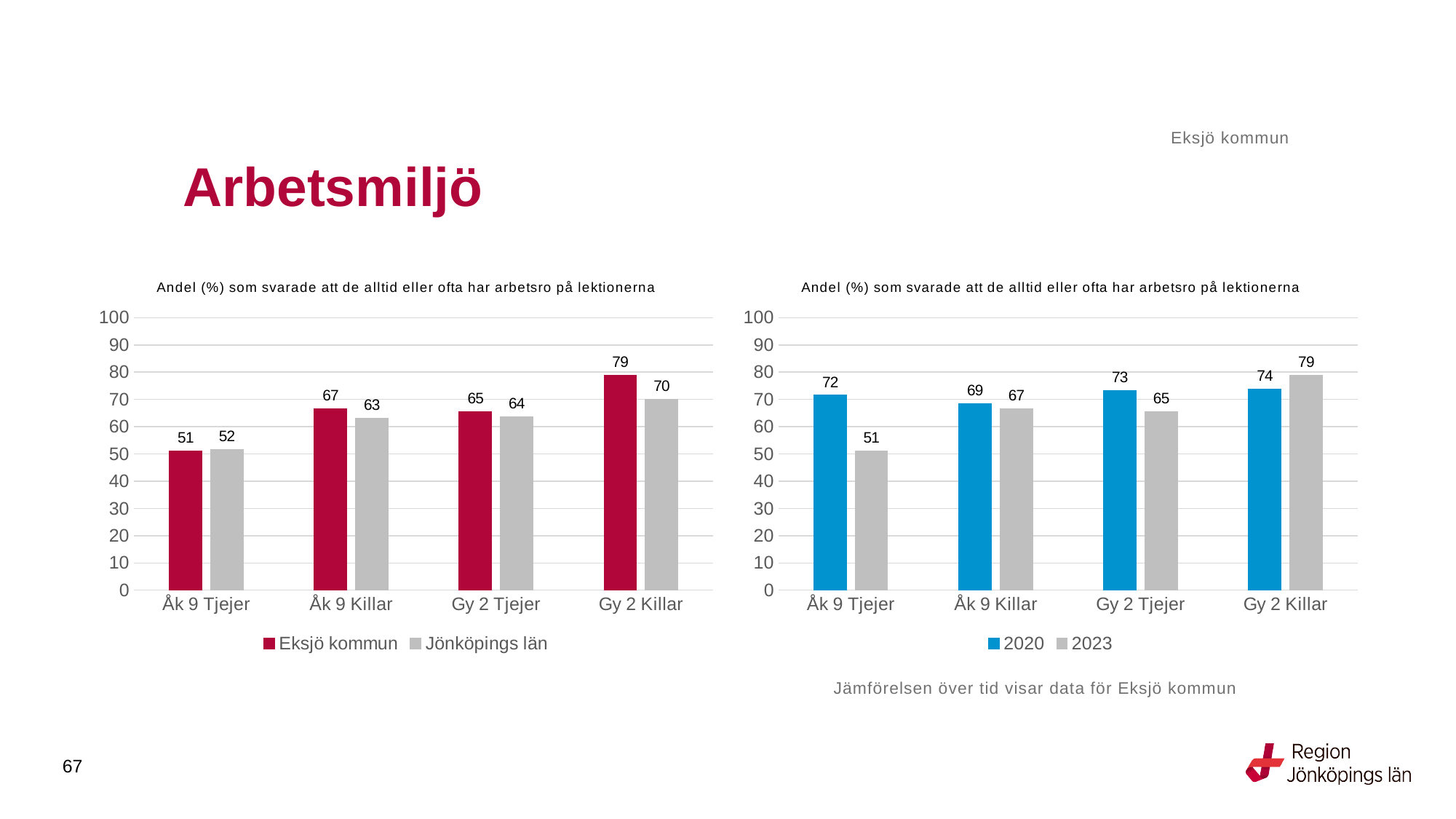

Eksjö kommun
# Arbetsmiljö

### Chart: Andel (%) som svarade att de alltid eller ofta har arbetsro på lektionerna

| Category | Eksjö kommun | Jönköpings län |
|---|---|---|
| Åk 9 Tjejer | 51.1628 | 51.6731 |
| Åk 9 Killar | 66.6667 | 63.1126 |
| Gy 2 Tjejer | 65.4762 | 63.6864 |
| Gy 2 Killar | 78.9474 | 70.0346 |

### Chart: Andel (%) som svarade att de alltid eller ofta har arbetsro på lektionerna

| Category | 2020 | 2023 |
|---|---|---|
| Åk 9 Tjejer | 71.5909 | 51.1628 |
| Åk 9 Killar | 68.5393 | 66.6667 |
| Gy 2 Tjejer | 73.3333 | 65.4762 |
| Gy 2 Killar | 73.8095 | 78.9474 |
Jämförelsen över tid visar data för Eksjö kommun
67